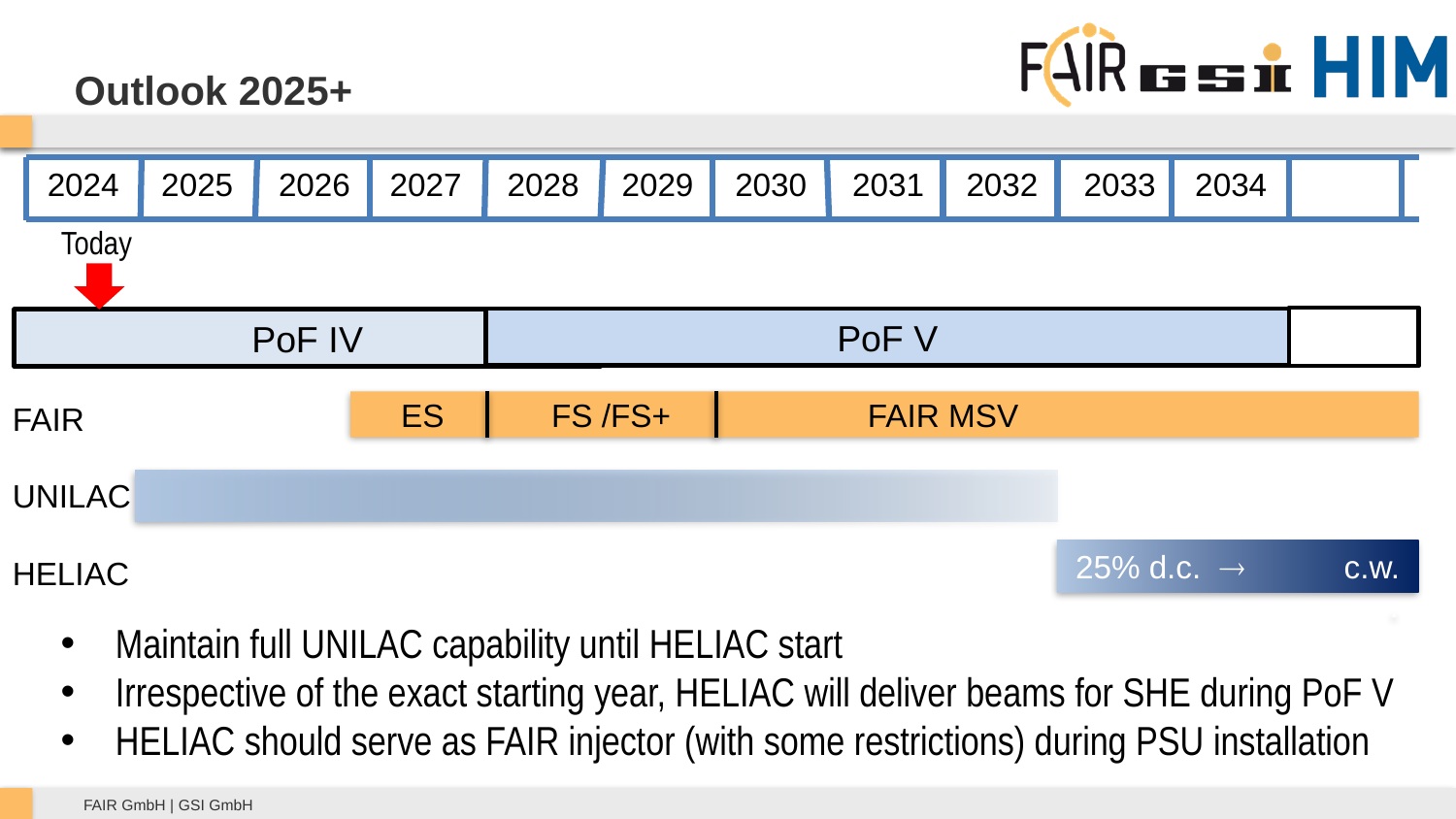

Outlook 2025+
2024
2025
2026
2027
2028
2029
2030
2031
2032
2033
2034
Today

PoF V
PoF IV
FAIR

UNILAC

HELIAC
    ES            FS /FS+                      FAIR MSV

25% d.c.  →           c.w.                                    .
Maintain full UNILAC capability until HELIAC start
Irrespective of the exact starting year, HELIAC will deliver beams for SHE during PoF V
HELIAC should serve as FAIR injector (with some restrictions) during PSU installation